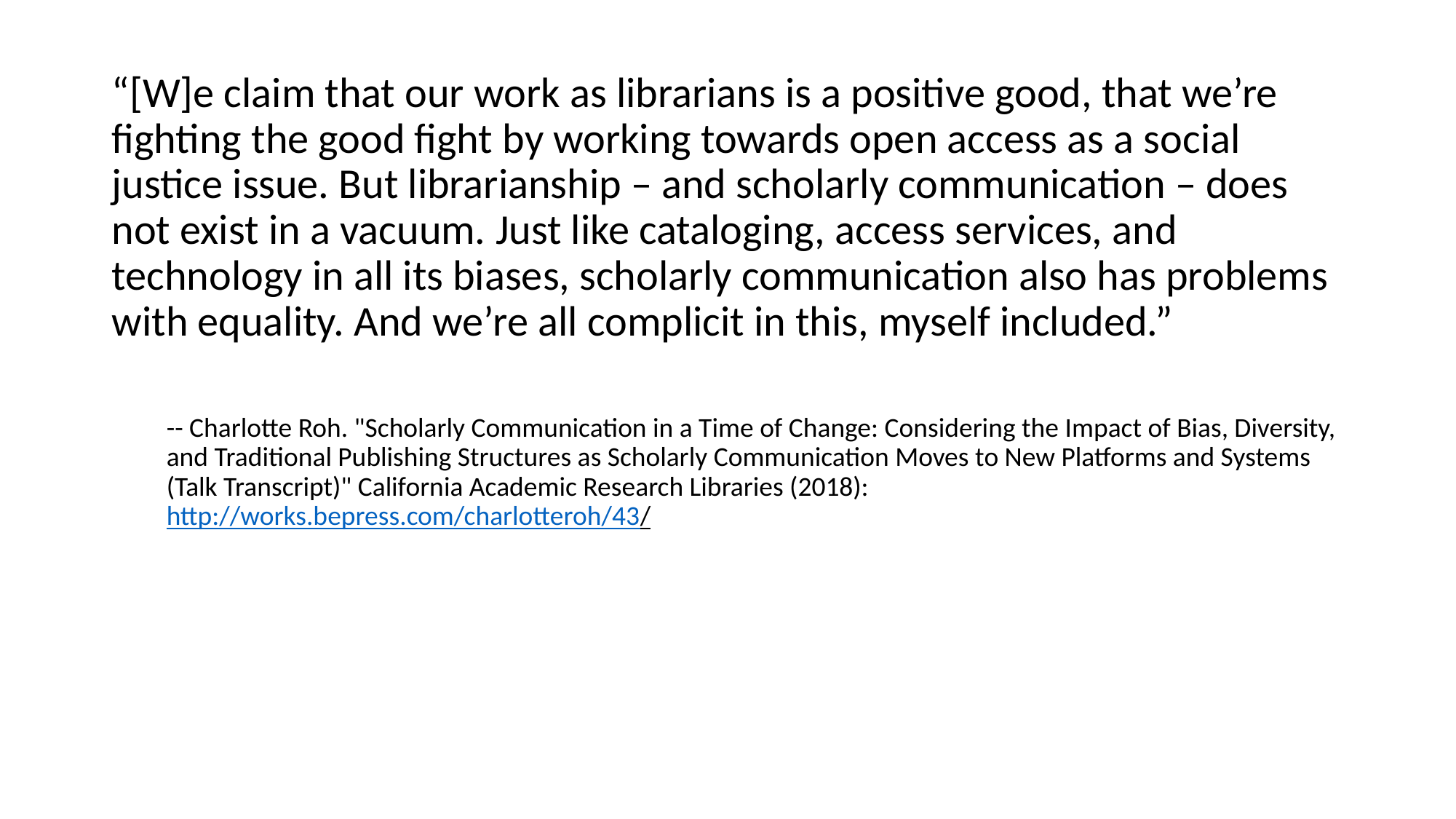

“[W]e claim that our work as librarians is a positive good, that we’re fighting the good fight by working towards open access as a social justice issue. But librarianship – and scholarly communication – does not exist in a vacuum. Just like cataloging, access services, and technology in all its biases, scholarly communication also has problems with equality. And we’re all complicit in this, myself included.”

-- Charlotte Roh. "Scholarly Communication in a Time of Change: Considering the Impact of Bias, Diversity, and Traditional Publishing Structures as Scholarly Communication Moves to New Platforms and Systems (Talk Transcript)" California Academic Research Libraries (2018): http://works.bepress.com/charlotteroh/43/